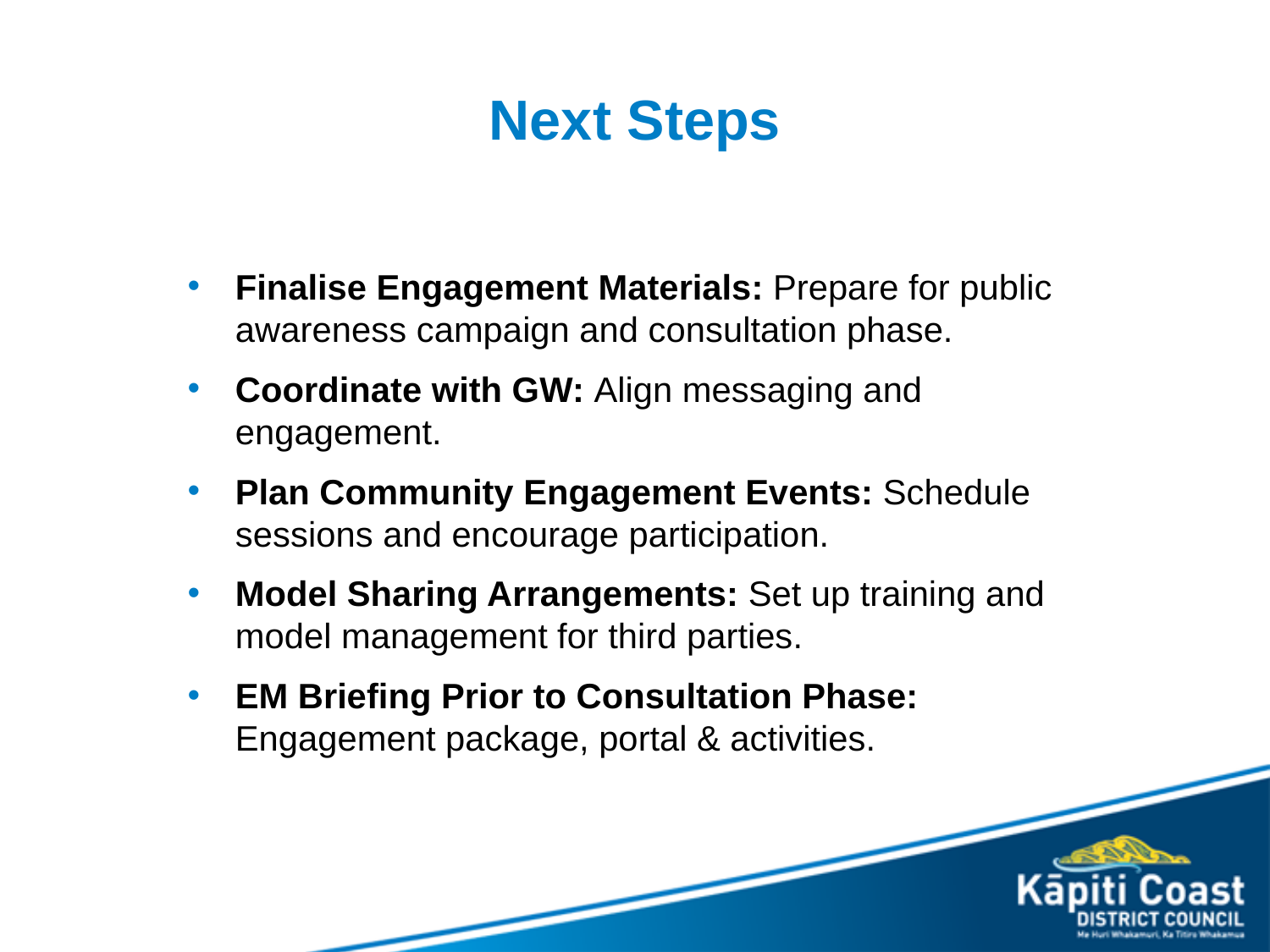

# Next Steps
Finalise Engagement Materials: Prepare for public awareness campaign and consultation phase.
Coordinate with GW: Align messaging and engagement.
Plan Community Engagement Events: Schedule sessions and encourage participation.
Model Sharing Arrangements: Set up training and model management for third parties.
EM Briefing Prior to Consultation Phase: Engagement package, portal & activities.